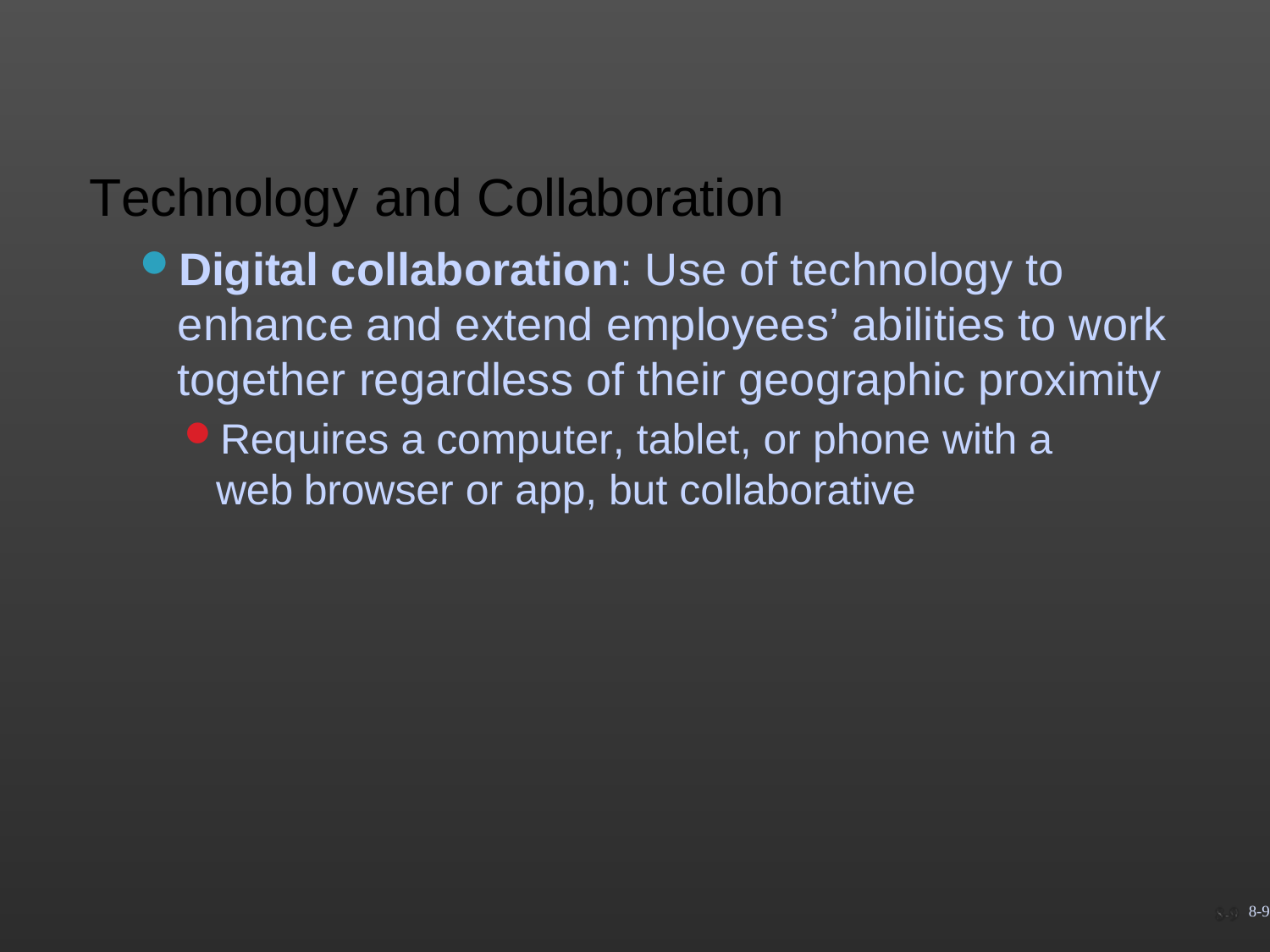

# Technology and Collaboration
Digital collaboration: Use of technology to enhance and extend employees’ abilities to work together regardless of their geographic proximity
Requires a computer, tablet, or phone with a web browser or app, but collaborative

8-9